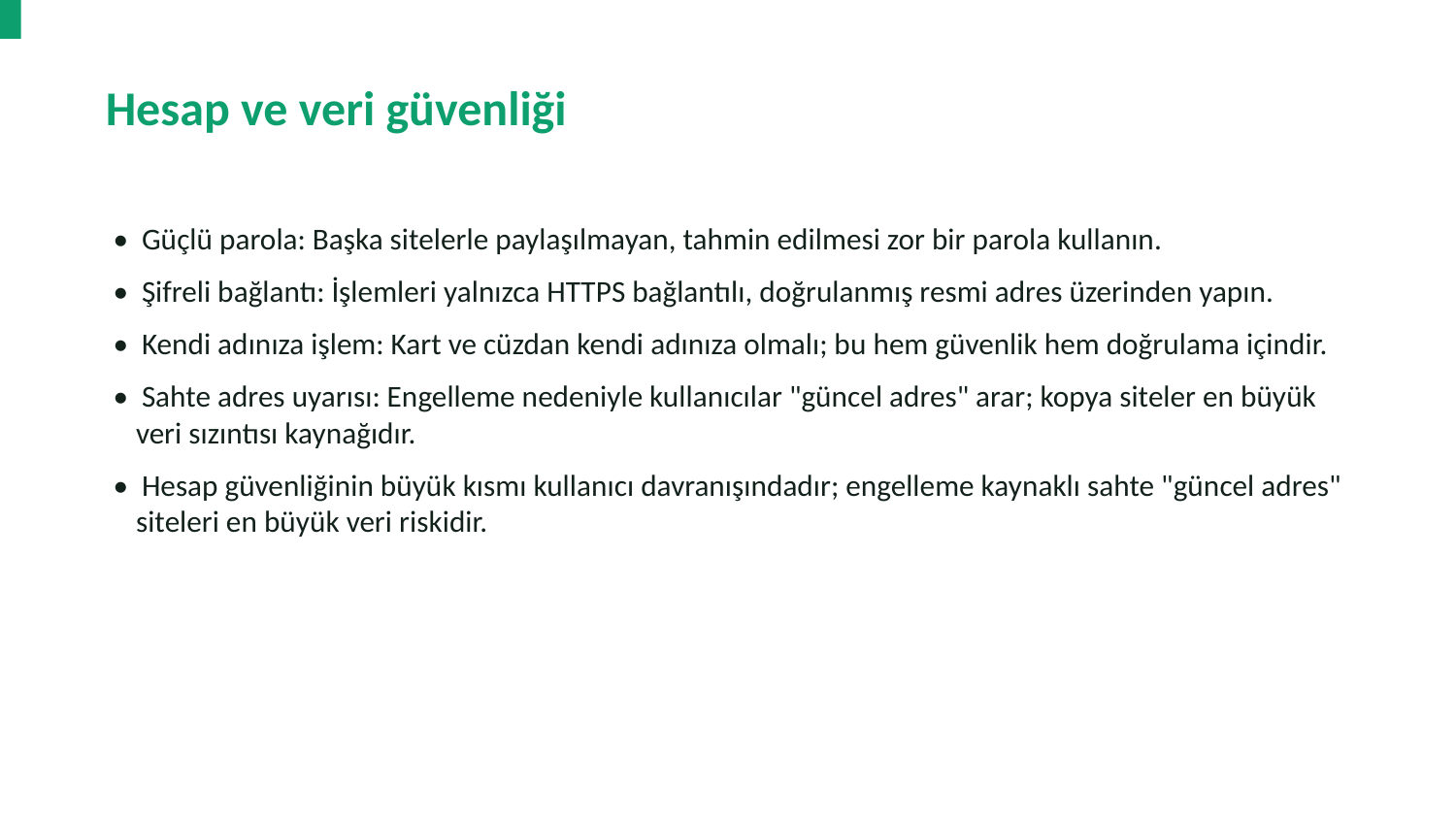

Hesap ve veri güvenliği
•  Güçlü parola: Başka sitelerle paylaşılmayan, tahmin edilmesi zor bir parola kullanın.
•  Şifreli bağlantı: İşlemleri yalnızca HTTPS bağlantılı, doğrulanmış resmi adres üzerinden yapın.
•  Kendi adınıza işlem: Kart ve cüzdan kendi adınıza olmalı; bu hem güvenlik hem doğrulama içindir.
•  Sahte adres uyarısı: Engelleme nedeniyle kullanıcılar "güncel adres" arar; kopya siteler en büyük veri sızıntısı kaynağıdır.
•  Hesap güvenliğinin büyük kısmı kullanıcı davranışındadır; engelleme kaynaklı sahte "güncel adres" siteleri en büyük veri riskidir.